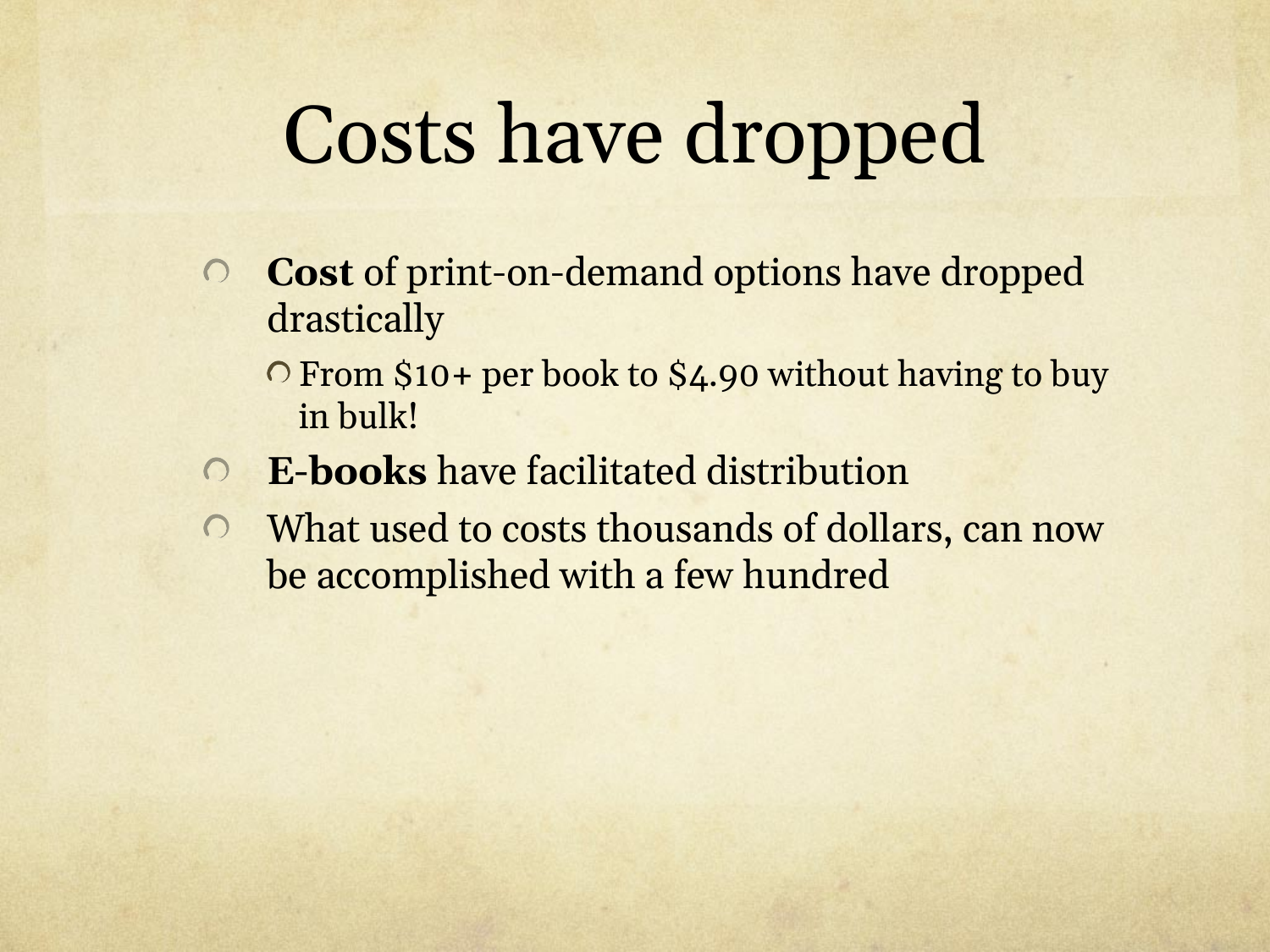

Costs have dropped
Cost of print-on-demand options have dropped drastically
From $10+ per book to $4.90 without having to buy in bulk!
E-books have facilitated distribution
What used to costs thousands of dollars, can now be accomplished with a few hundred